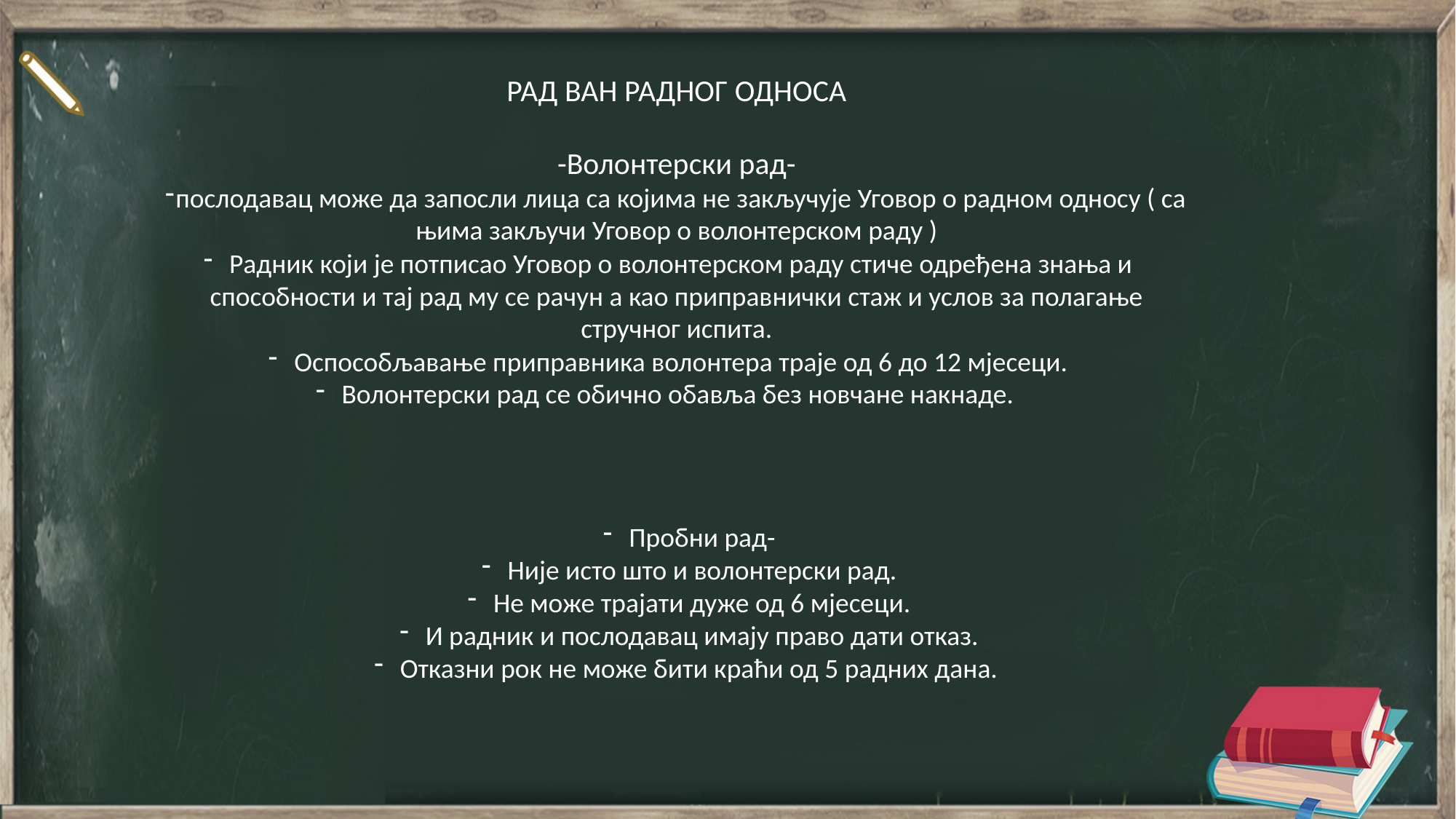

РАД ВАН РАДНОГ ОДНОСА

-Волонтерски рад-
послодавац може да запосли лица са којима не закључује Уговор о радном односу ( са њима закључи Уговор о волонтерском раду )
Радник који је потписао Уговор о волонтерском раду стиче одређена знања и способности и тај рад му се рачун а као приправнички стаж и услов за полагање стручног испита.
Оспособљавање приправника волонтера траје од 6 до 12 мјесеци.
Волонтерски рад се обично обавља без новчане накнаде.
Пробни рад-
Није исто што и волонтерски рад.
Не може трајати дуже од 6 мјесеци.
И радник и послодавац имају право дати отказ.
Отказни рок не може бити краћи од 5 радних дана.